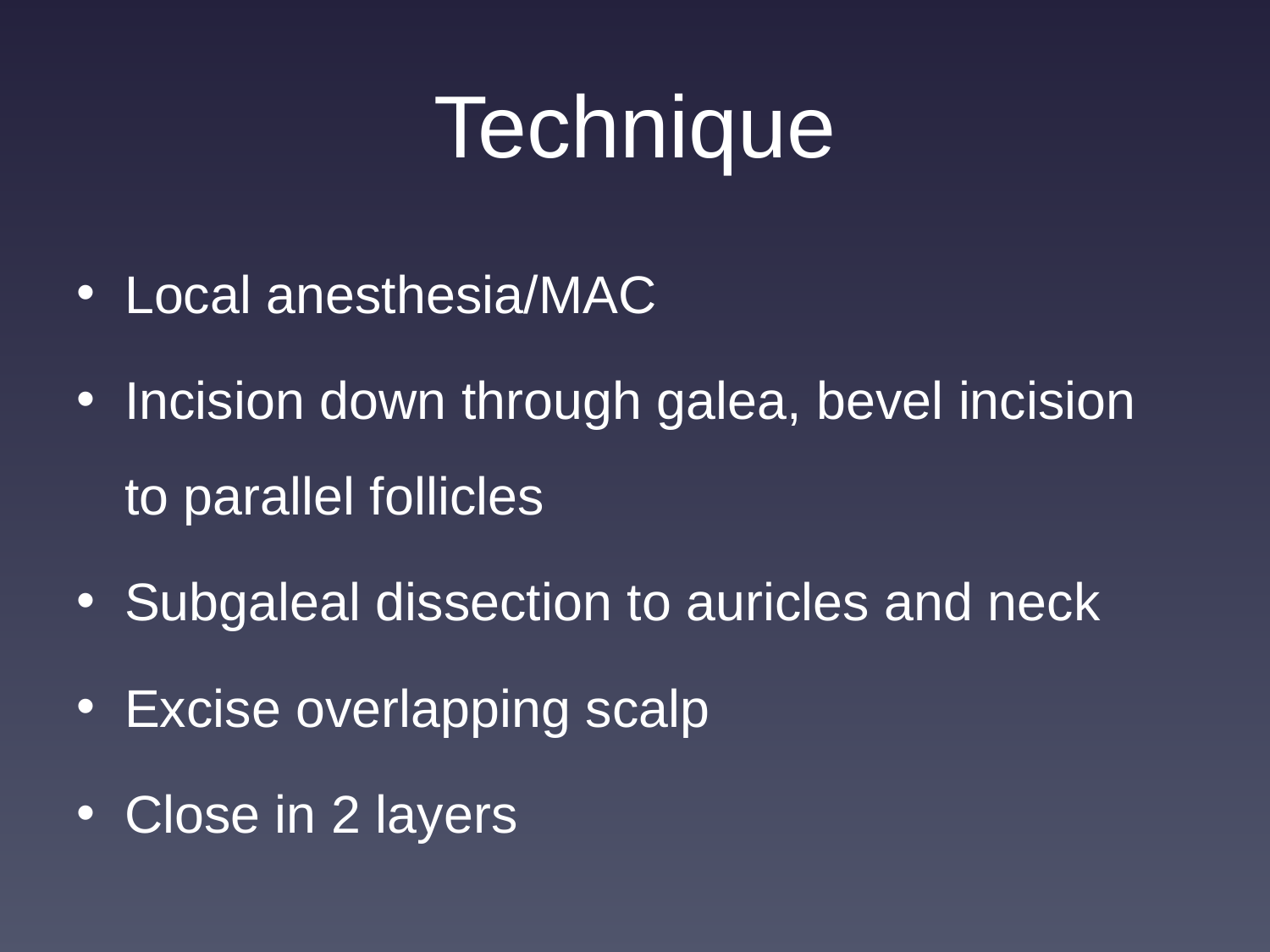

# Technique
Local anesthesia/MAC
Incision down through galea, bevel incision to parallel follicles
Subgaleal dissection to auricles and neck
Excise overlapping scalp
Close in 2 layers